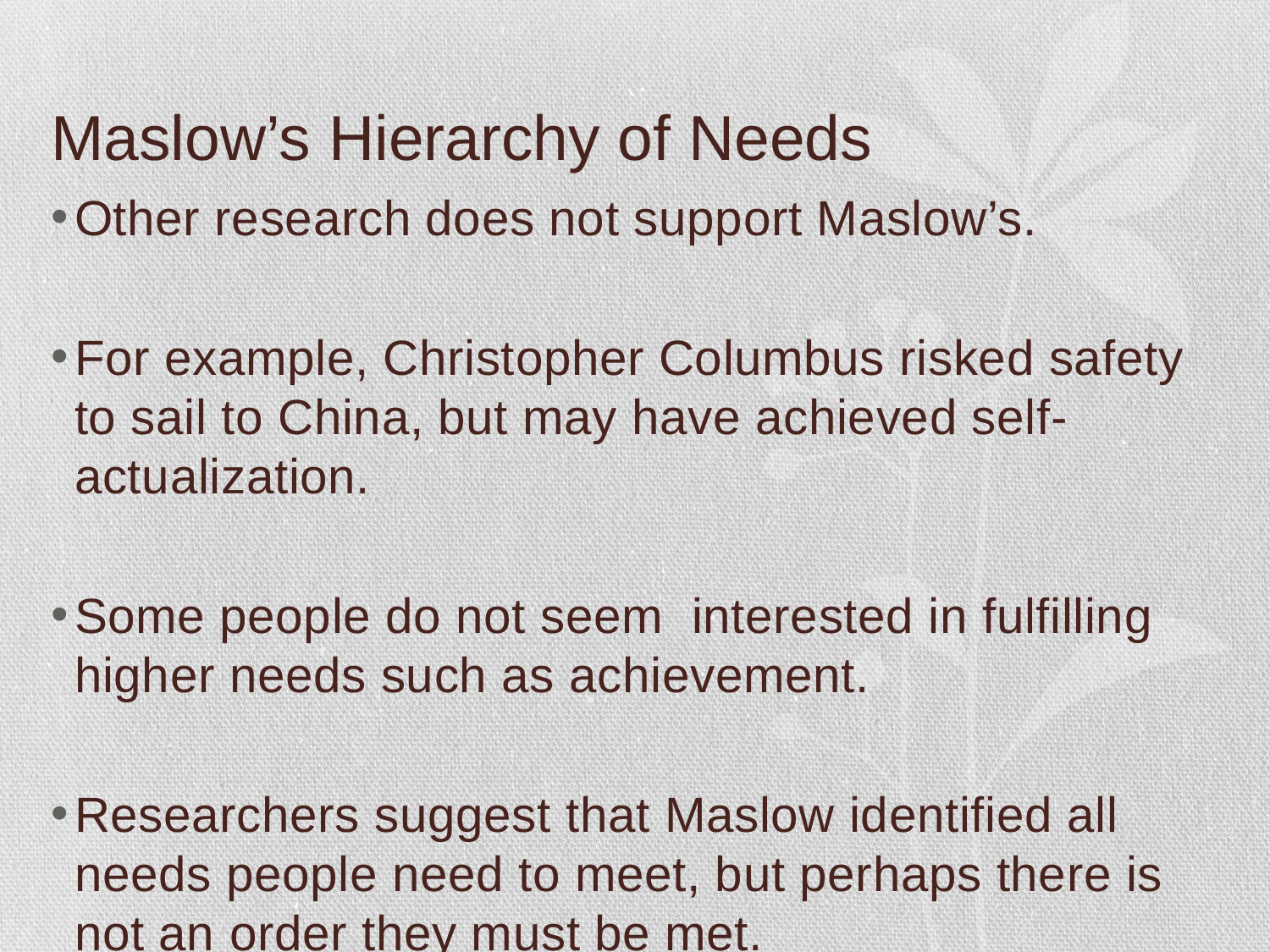

# Maslow’s Hierarchy of Needs
Other research does not support Maslow’s.

For example, Christopher Columbus risked safety to sail to China, but may have achieved self-actualization.

Some people do not seem  interested in fulfilling higher needs such as achievement.

Researchers suggest that Maslow identified all needs people need to meet, but perhaps there is not an order they must be met.